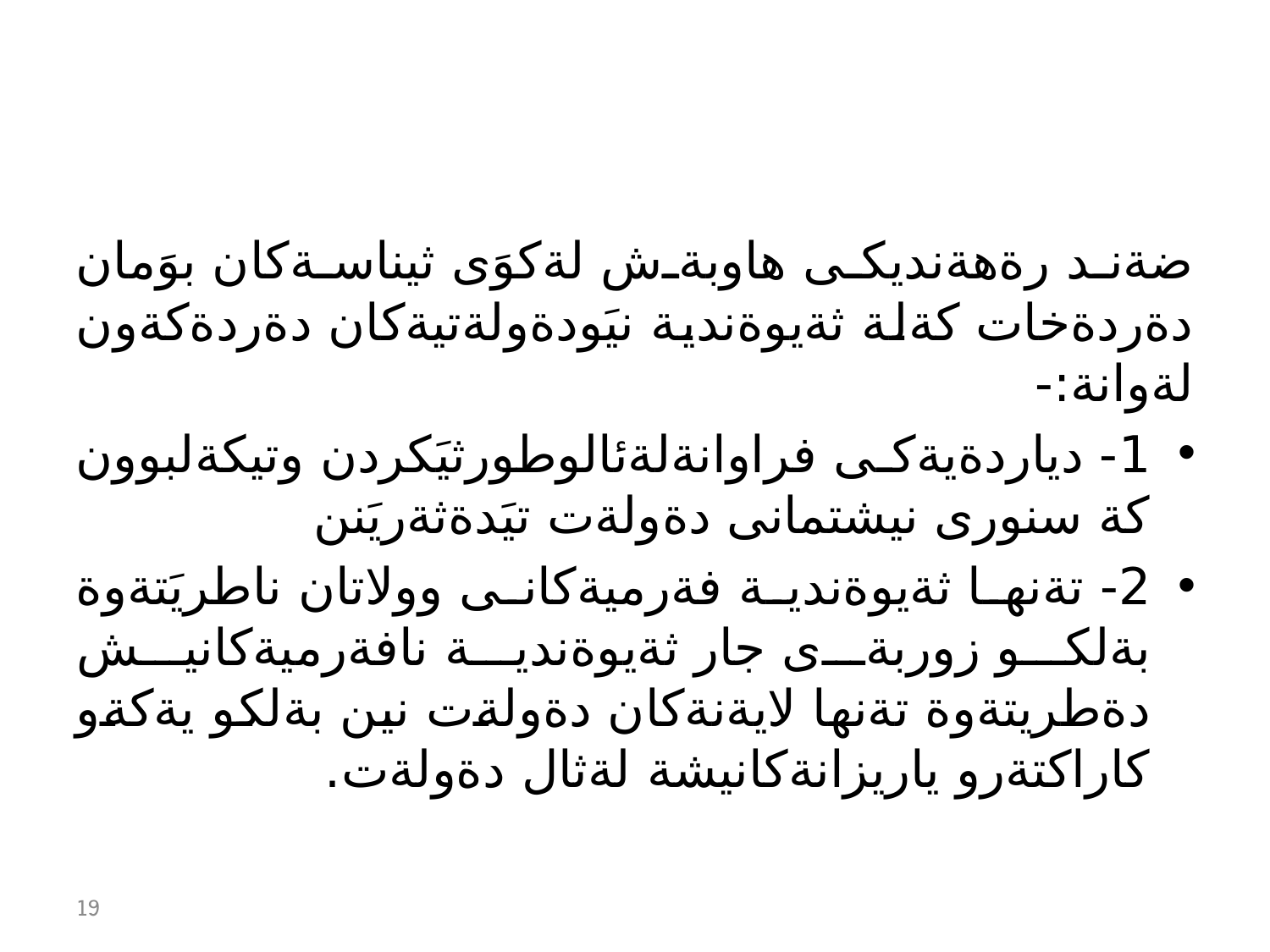

#
ضةند رةهةنديكى هاوبةش لةكوَى ثيناسةكان بوَمان دةردةخات كةلة ثةيوةندية نيَودةولةتيةكان دةردةكةون لةوانة:-
1- دياردةيةكى فراوانةلةئالوطورثيَكردن وتيكةلبوون كة سنورى نيشتمانى دةولةت تيَدةثةريَنن
2- تةنها ثةيوةندية فةرميةكانى وولاتان ناطريَتةوة بةلكو زوربةى جار ثةيوةندية نافةرميةكانيش دةطريتةوة تةنها لايةنةكان دةولةت نين بةلكو يةكةو كاراكتةرو ياريزانةكانيشة لةثال دةولةت.
19